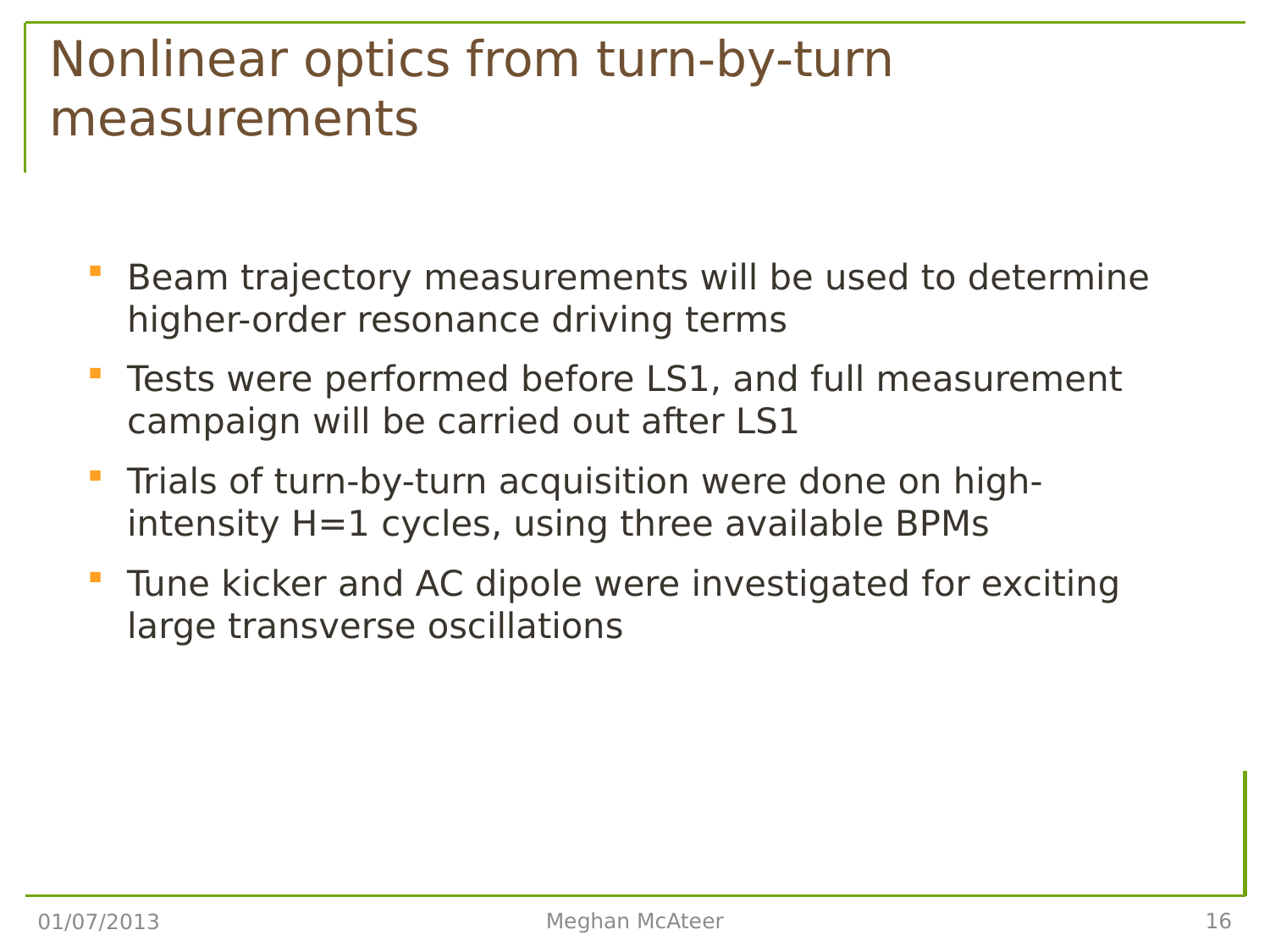

Nonlinear optics from turn-by-turn 	measurements
Beam trajectory measurements will be used to determine higher-order resonance driving terms
Tests were performed before LS1, and full measurement campaign will be carried out after LS1
Trials of turn-by-turn acquisition were done on high-intensity H=1 cycles, using three available BPMs
Tune kicker and AC dipole were investigated for exciting large transverse oscillations
Meghan McAteer
16
01/07/2013